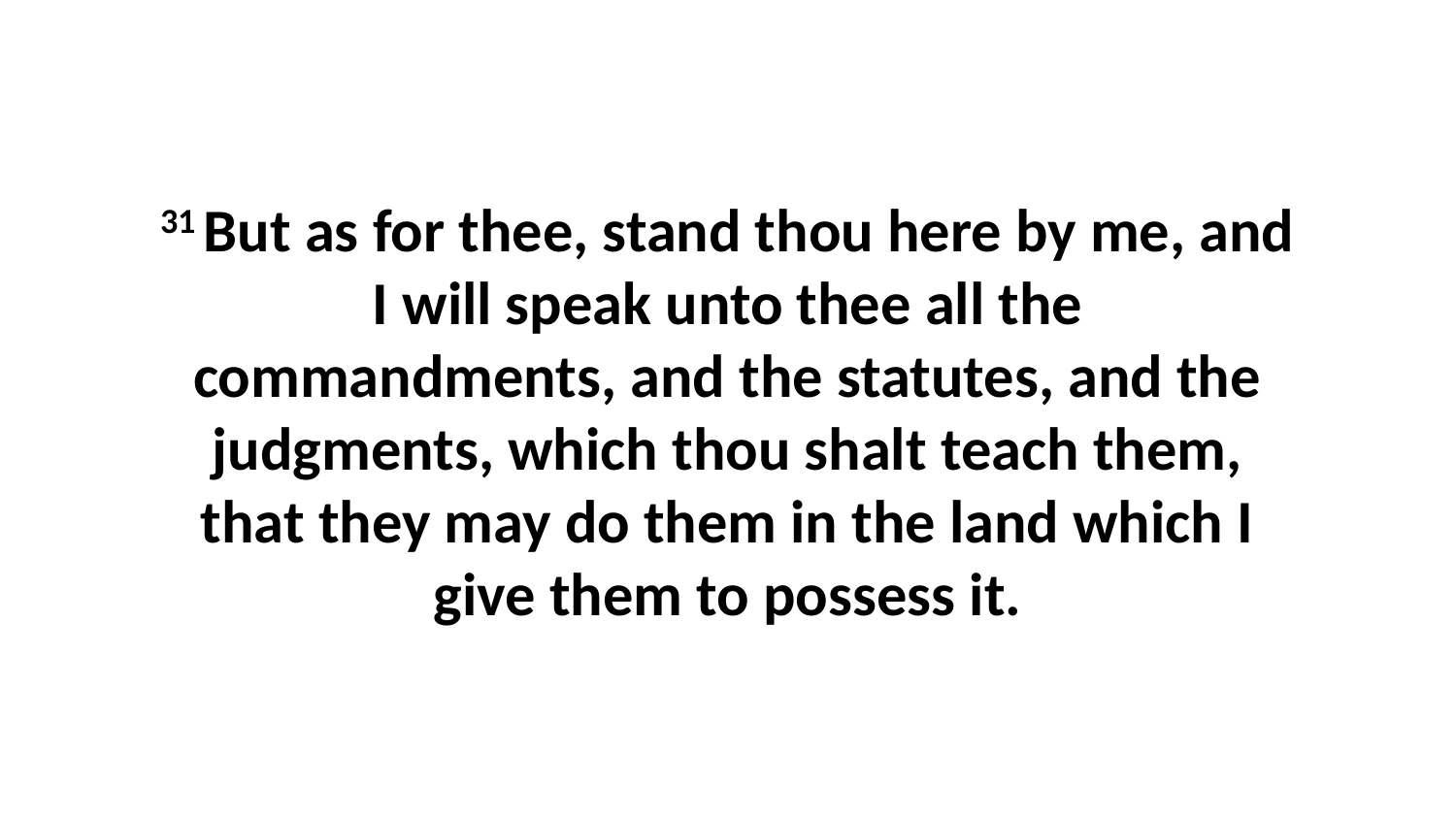

31 But as for thee, stand thou here by me, and I will speak unto thee all the commandments, and the statutes, and the judgments, which thou shalt teach them, that they may do them in the land which I give them to possess it.